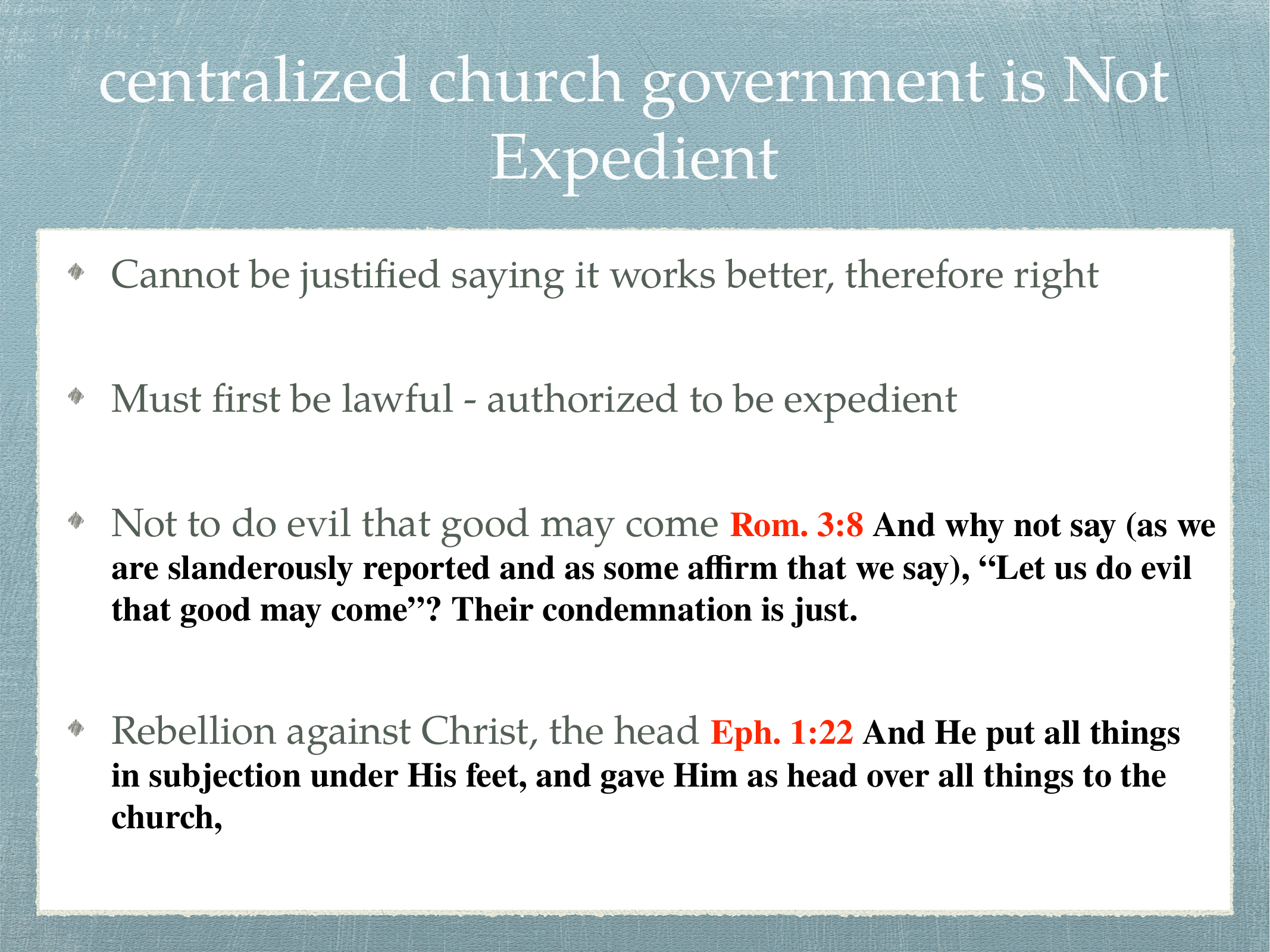

# centralized church government is Not Expedient

Cannot be justified saying it works better, therefore right
Must first be lawful - authorized to be expedient
Not to do evil that good may come Rom. 3:8 And why not say (as we are slanderously reported and as some affirm that we say), “Let us do evil that good may come”? Their condemnation is just.
Rebellion against Christ, the head Eph. 1:22 And He put all things in subjection under His feet, and gave Him as head over all things to the church,